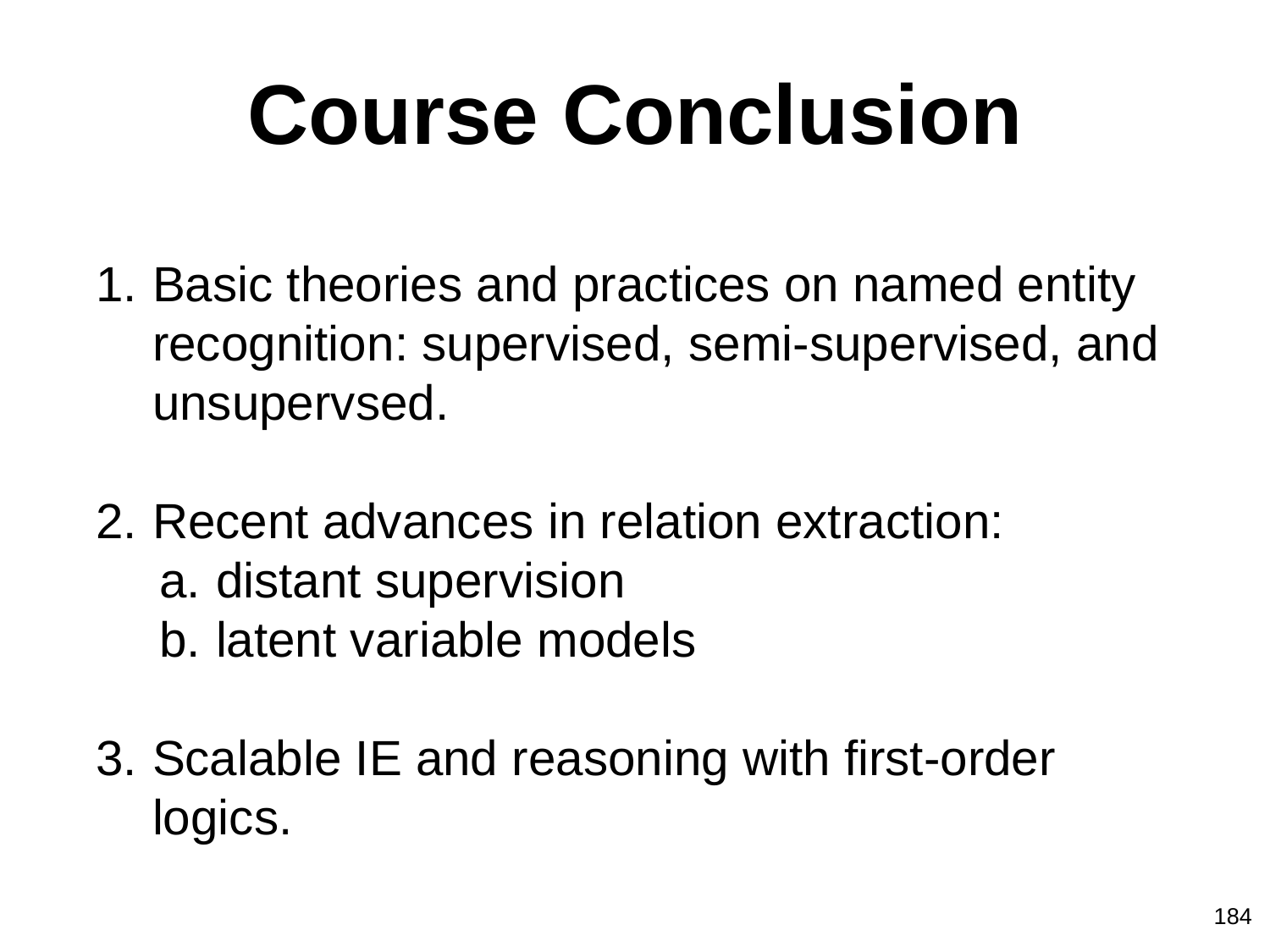

# Course Conclusion
Basic theories and practices on named entity recognition: supervised, semi-supervised, and unsupervsed.

Recent advances in relation extraction:
distant supervision
latent variable models

Scalable IE and reasoning with first-order logics.
184